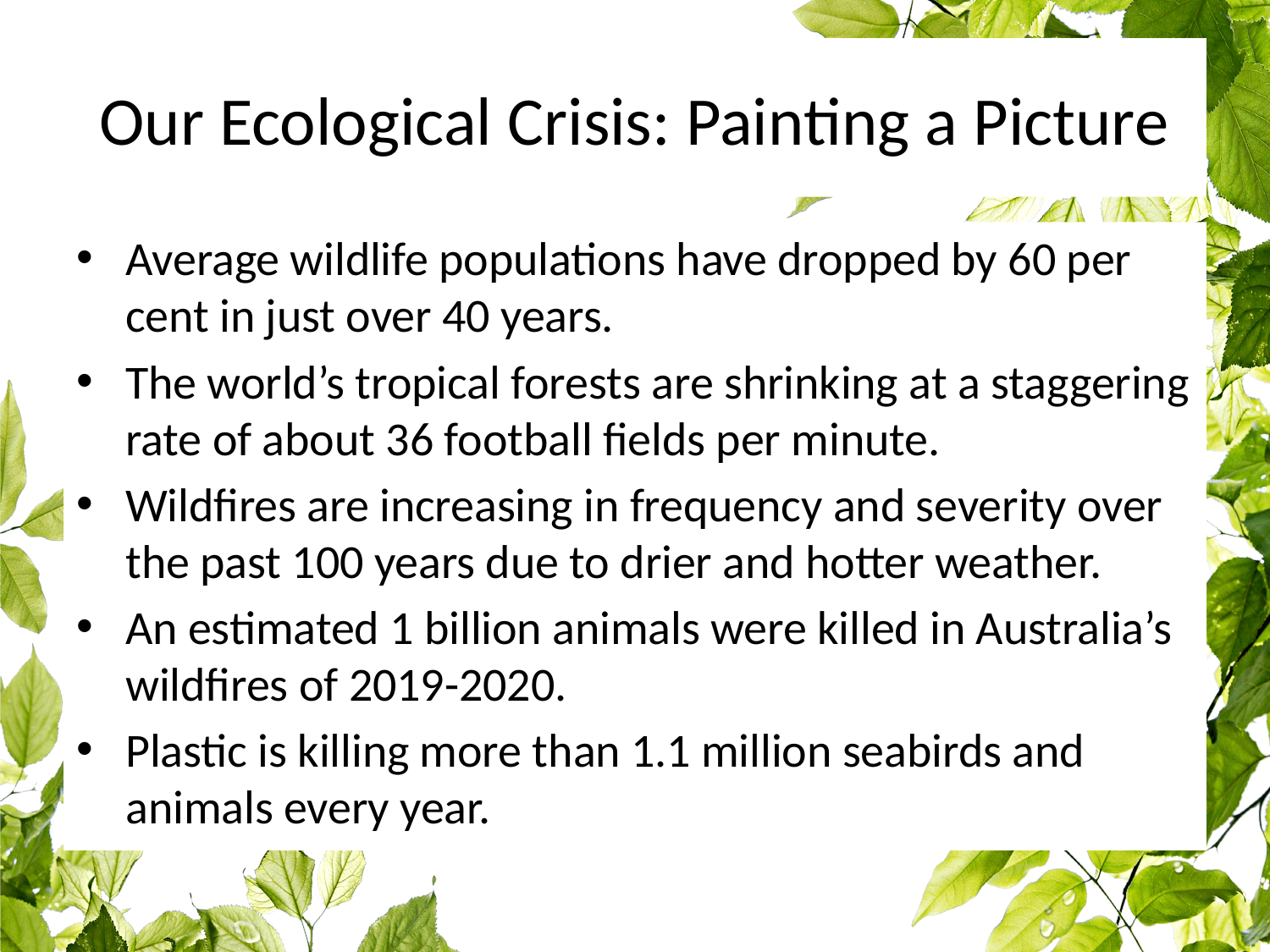

# Our Ecological Crisis: Painting a Picture
Average wildlife populations have dropped by 60 per cent in just over 40 years.
The world’s tropical forests are shrinking at a staggering rate of about 36 football fields per minute.
Wildfires are increasing in frequency and severity over the past 100 years due to drier and hotter weather.
An estimated 1 billion animals were killed in Australia’s wildfires of 2019-2020.
Plastic is killing more than 1.1 million seabirds and animals every year.